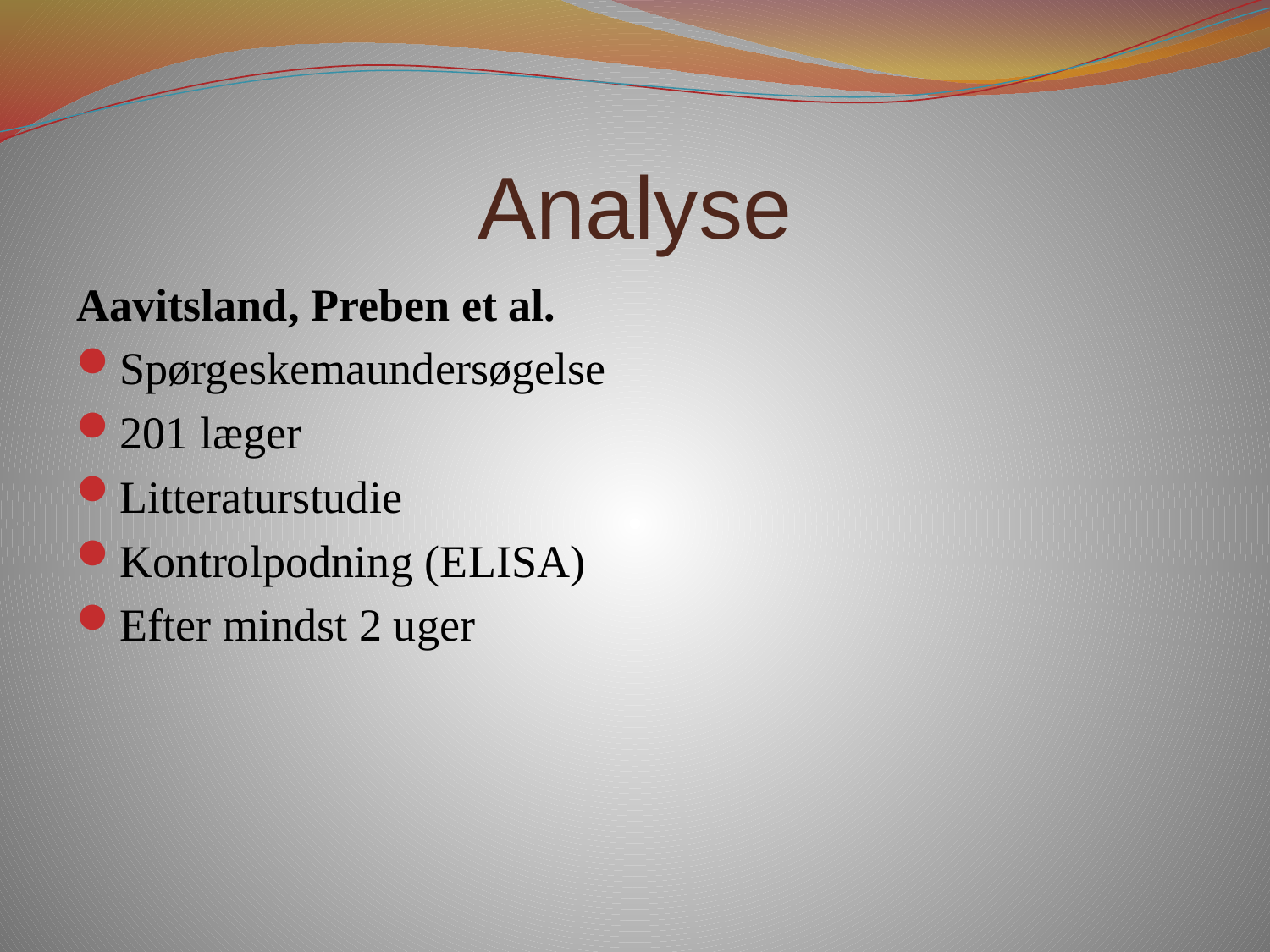

# Analyse
Aavitsland, Preben et al.
Spørgeskemaundersøgelse
201 læger
Litteraturstudie
Kontrolpodning (ELISA)
Efter mindst 2 uger